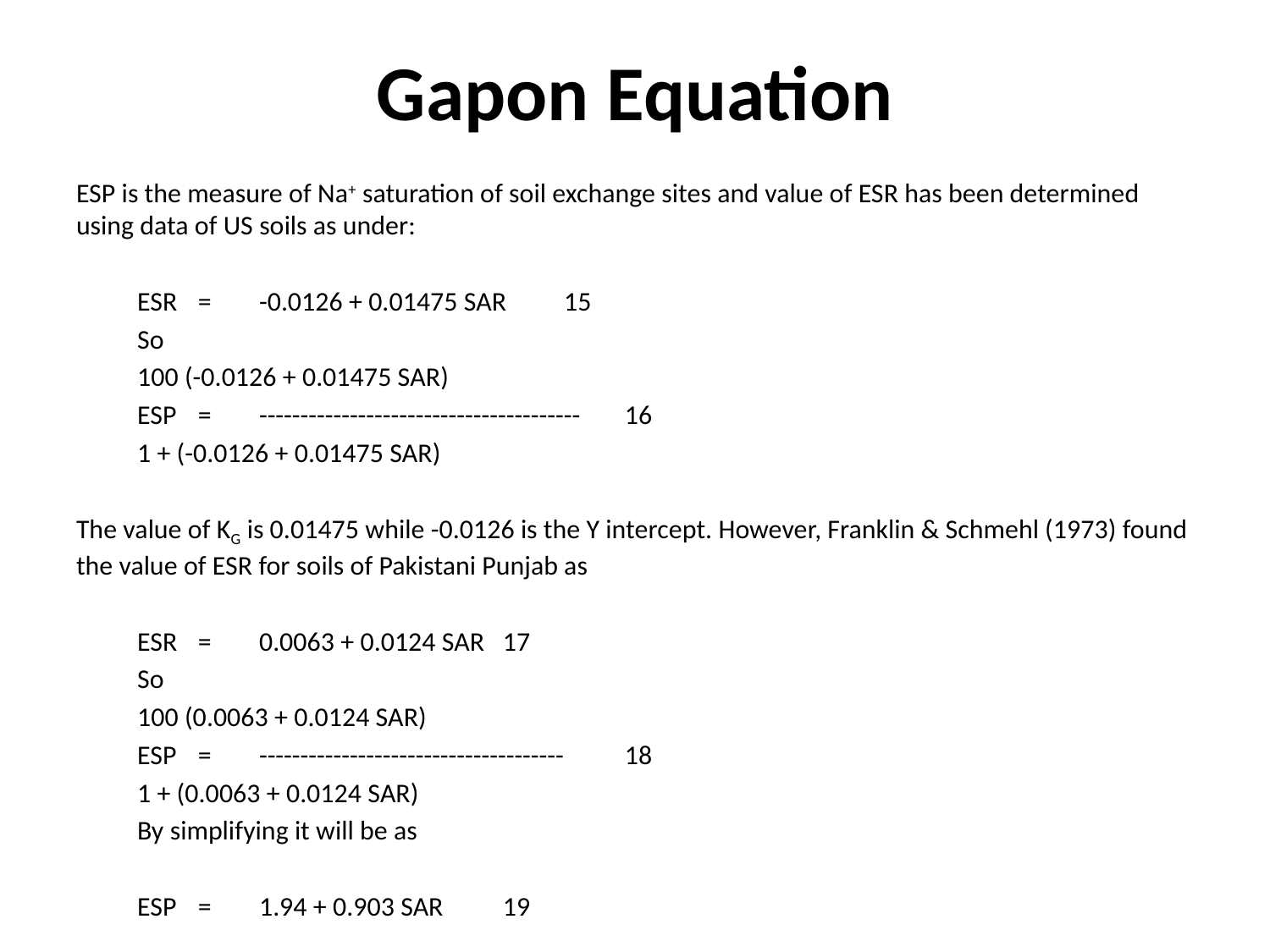

# Gapon Equation
ESP is the measure of Na+ saturation of soil exchange sites and value of ESR has been determined using data of US soils as under:

		ESR	=	-0.0126 + 0.01475 SAR			15
	So
				100 (-0.0126 + 0.01475 SAR)
		ESP	=	---------------------------------------		16
				1 + (-0.0126 + 0.01475 SAR)

The value of KG is 0.01475 while -0.0126 is the Y intercept. However, Franklin & Schmehl (1973) found the value of ESR for soils of Pakistani Punjab as

		ESR	=	0.0063 + 0.0124 SAR			17
	So
				100 (0.0063 + 0.0124 SAR)
		ESP	=	-------------------------------------		18
				1 + (0.0063 + 0.0124 SAR)
	By simplifying it will be as

		ESP	=	1.94 + 0.903 SAR			19